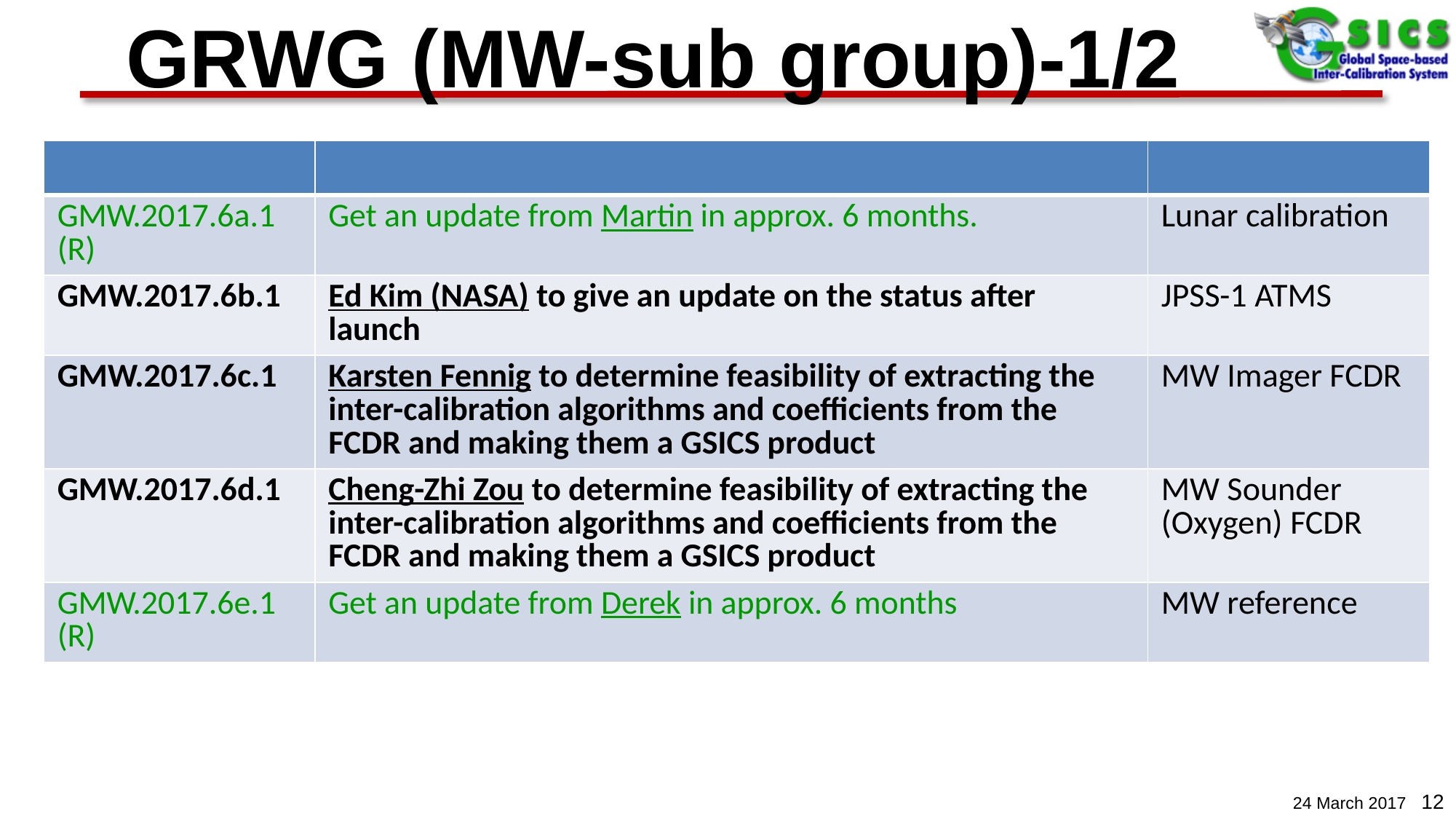

# GRWG (MW-sub group)-1/2
|  |  |  |
| --- | --- | --- |
| GMW.2017.6a.1 (R) | Get an update from Martin in approx. 6 months. | Lunar calibration |
| GMW.2017.6b.1 | Ed Kim (NASA) to give an update on the status after launch | JPSS-1 ATMS |
| GMW.2017.6c.1 | Karsten Fennig to determine feasibility of extracting the inter-calibration algorithms and coefficients from the FCDR and making them a GSICS product | MW Imager FCDR |
| GMW.2017.6d.1 | Cheng-Zhi Zou to determine feasibility of extracting the inter-calibration algorithms and coefficients from the FCDR and making them a GSICS product | MW Sounder (Oxygen) FCDR |
| GMW.2017.6e.1 (R) | Get an update from Derek in approx. 6 months | MW reference |